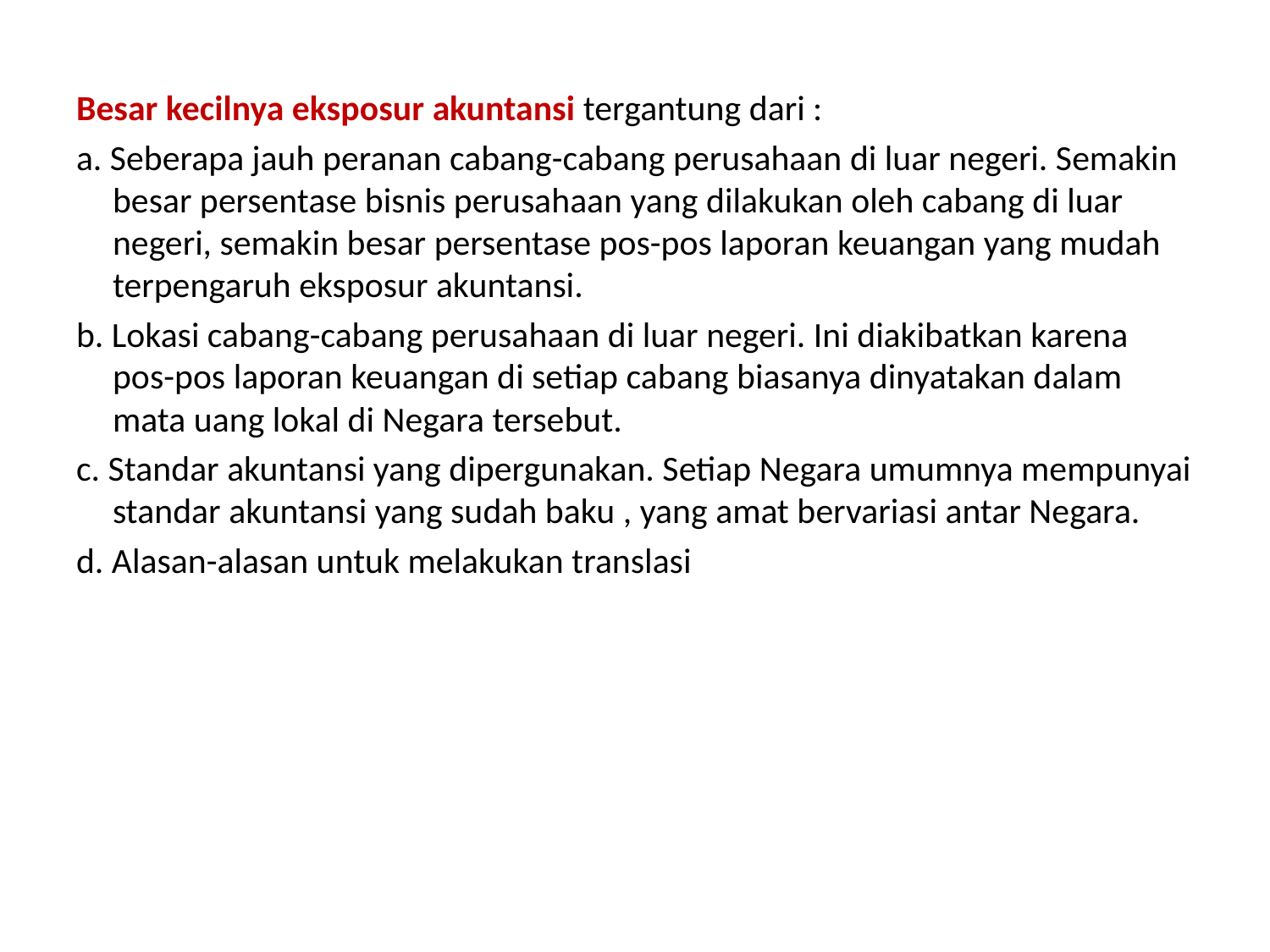

Besar kecilnya eksposur akuntansi tergantung dari :
a. Seberapa jauh peranan cabang-cabang perusahaan di luar negeri. Semakin besar persentase bisnis perusahaan yang dilakukan oleh cabang di luar negeri, semakin besar persentase pos-pos laporan keuangan yang mudah terpengaruh eksposur akuntansi.
b. Lokasi cabang-cabang perusahaan di luar negeri. Ini diakibatkan karena pos-pos laporan keuangan di setiap cabang biasanya dinyatakan dalam mata uang lokal di Negara tersebut.
c. Standar akuntansi yang dipergunakan. Setiap Negara umumnya mempunyai standar akuntansi yang sudah baku , yang amat bervariasi antar Negara.
d. Alasan-alasan untuk melakukan translasi